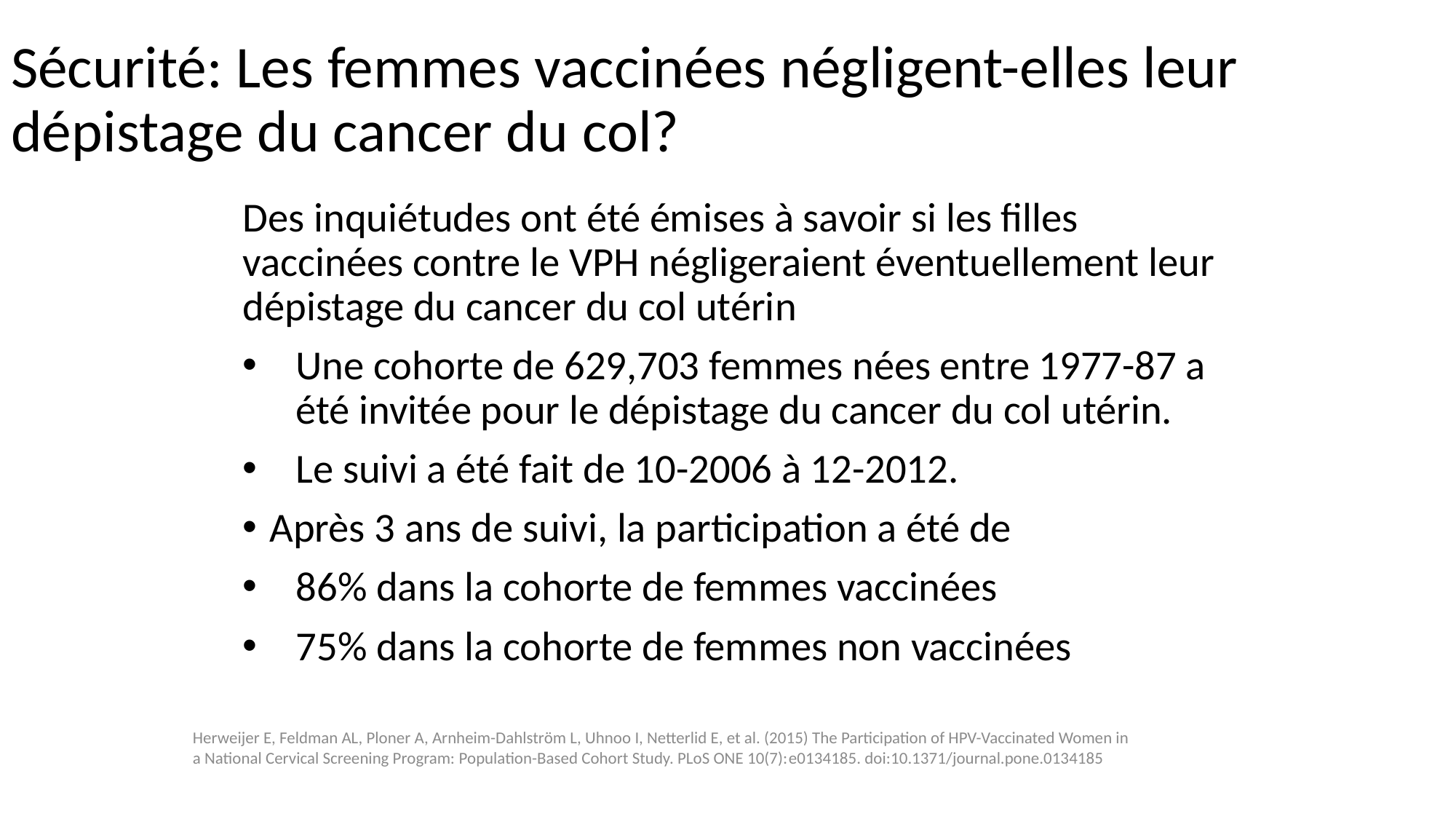

# Sécurité: Les femmes vaccinées négligent-elles leur dépistage du cancer du col?
Des inquiétudes ont été émises à savoir si les filles vaccinées contre le VPH négligeraient éventuellement leur dépistage du cancer du col utérin
Une cohorte de 629,703 femmes nées entre 1977-87 a été invitée pour le dépistage du cancer du col utérin.
Le suivi a été fait de 10-2006 à 12-2012.
Après 3 ans de suivi, la participation a été de
86% dans la cohorte de femmes vaccinées
75% dans la cohorte de femmes non vaccinées
Herweijer E, Feldman AL, Ploner A, Arnheim-Dahlström L, Uhnoo I, Netterlid E, et al. (2015) The Participation of HPV-Vaccinated Women in a National Cervical Screening Program: Population-Based Cohort Study. PLoS ONE 10(7):e0134185. doi:10.1371/journal.pone.0134185